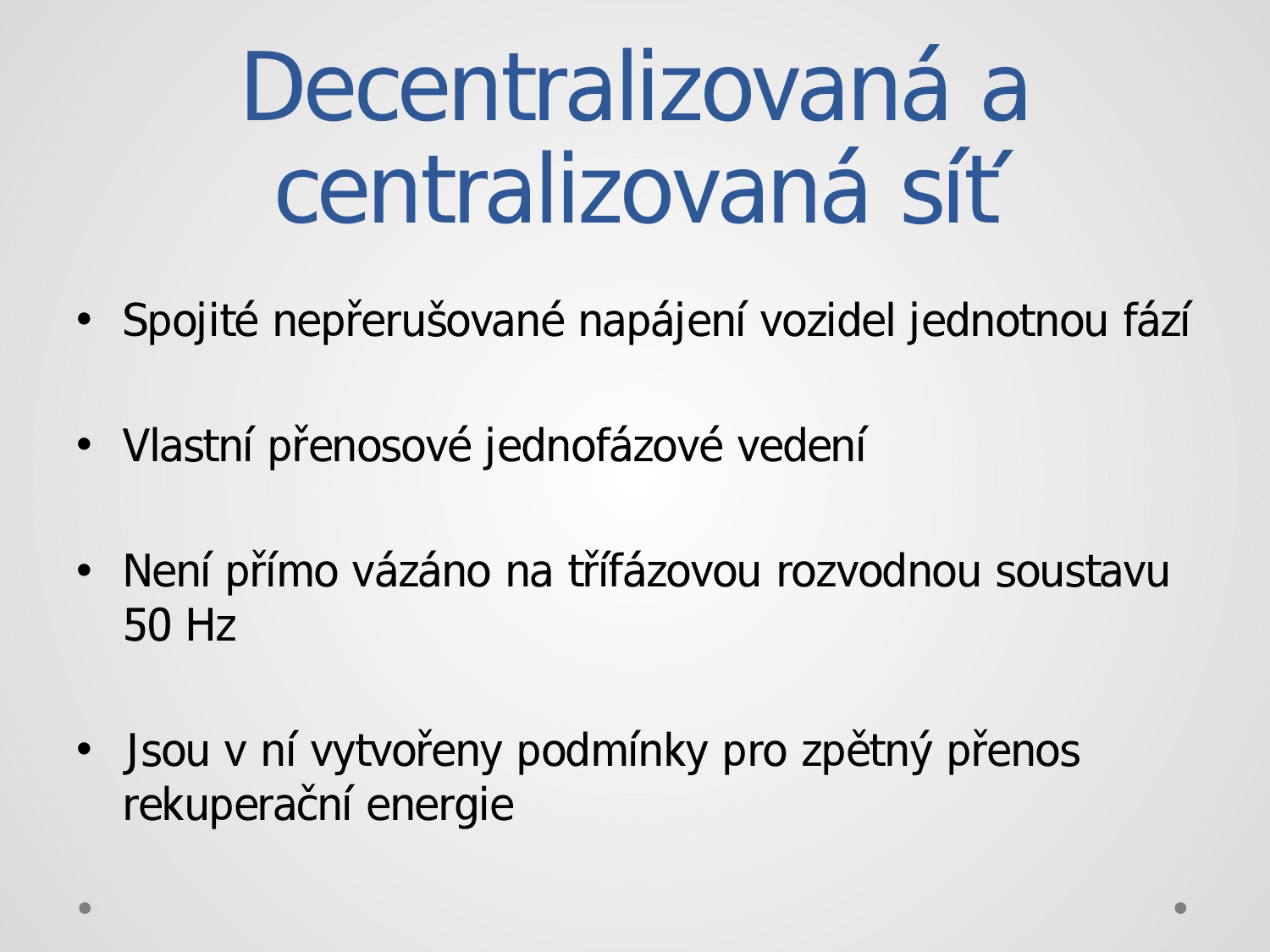

# Decentralizovaná a centralizovaná síť

Spojité nepřerušované napájení vozidel jednotnou fází

Vlastní přenosové jednofázové vedení

Není přímo vázáno na třífázovou rozvodnou soustavu 50 Hz

Jsou v ní vytvořeny podmínky pro zpětný přenos rekuperační energie